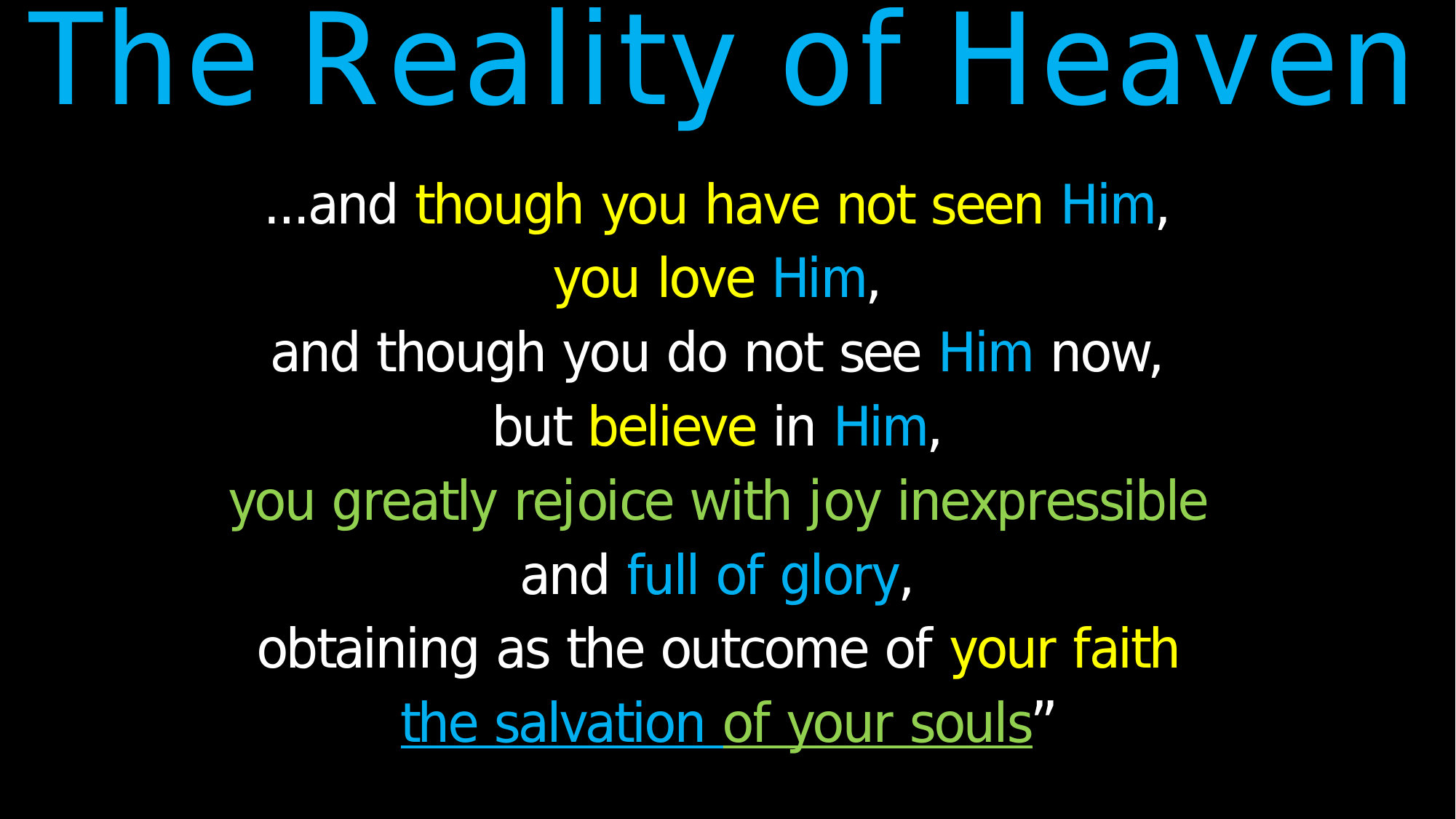

# The Reality of Heaven

…and though you have not seen Him,
you love Him,
and though you do not see Him now,
but believe in Him,
you greatly rejoice with joy inexpressible
and full of glory,
obtaining as the outcome of your faith
the salvation of your souls”